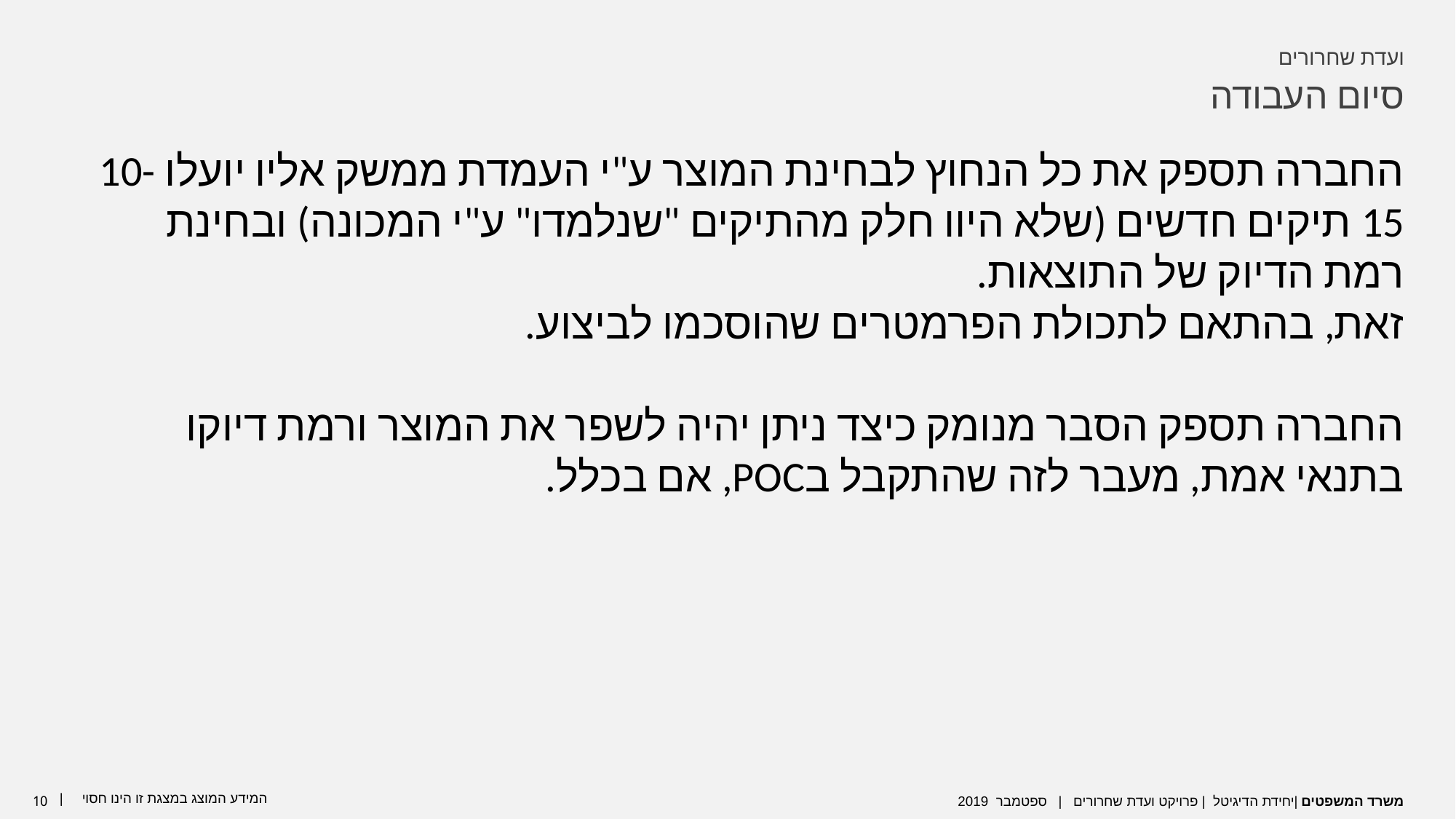

ועדת שחרורים
סיום העבודה
החברה תספק את כל הנחוץ לבחינת המוצר ע"י העמדת ממשק אליו יועלו 10-15 תיקים חדשים (שלא היוו חלק מהתיקים "שנלמדו" ע"י המכונה) ובחינת רמת הדיוק של התוצאות.
זאת, בהתאם לתכולת הפרמטרים שהוסכמו לביצוע.

החברה תספק הסבר מנומק כיצד ניתן יהיה לשפר את המוצר ורמת דיוקו בתנאי אמת, מעבר לזה שהתקבל בPOC, אם בכלל.